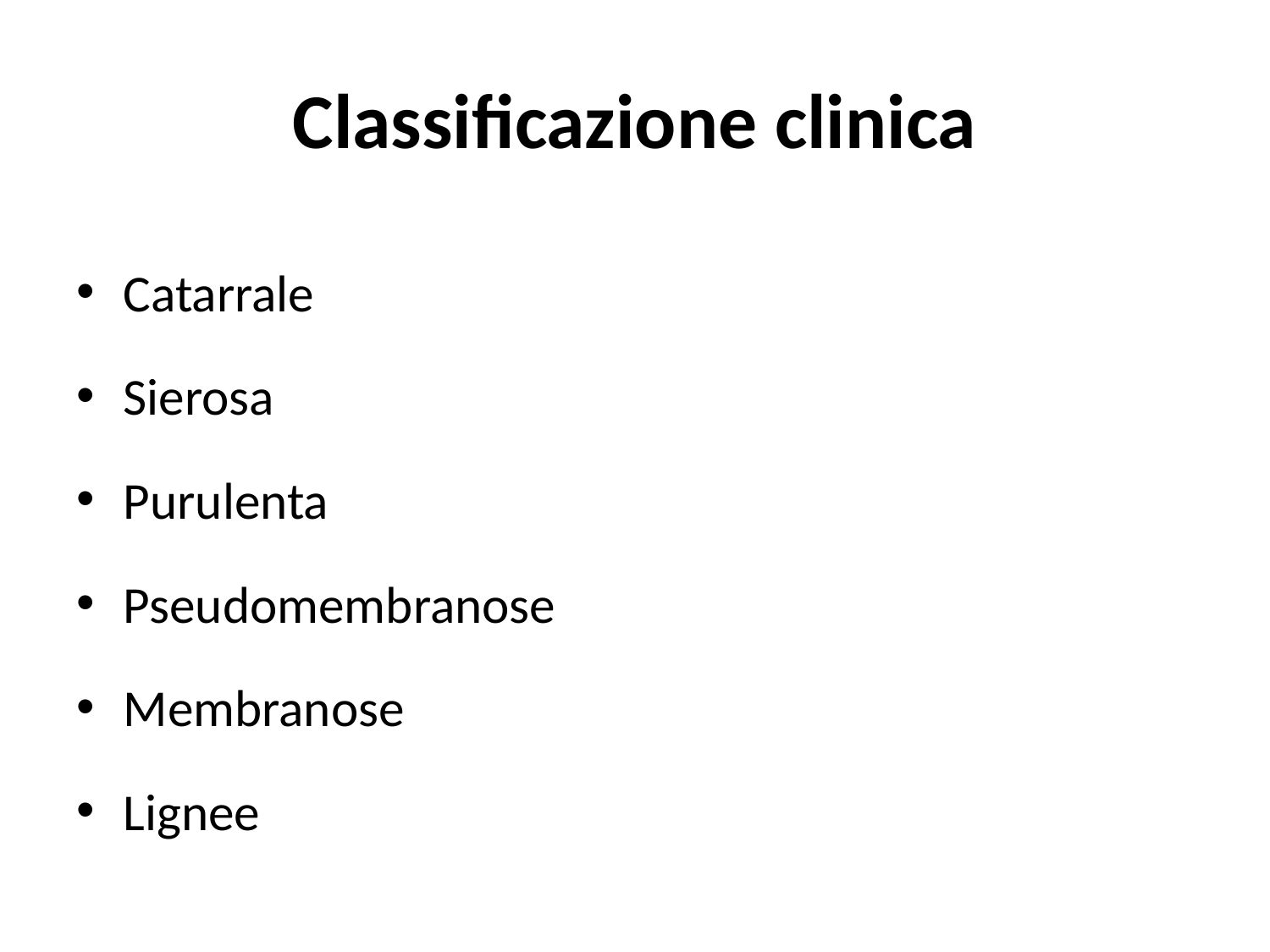

# Classificazione clinica
Catarrale
Sierosa
Purulenta
Pseudomembranose
Membranose
Lignee